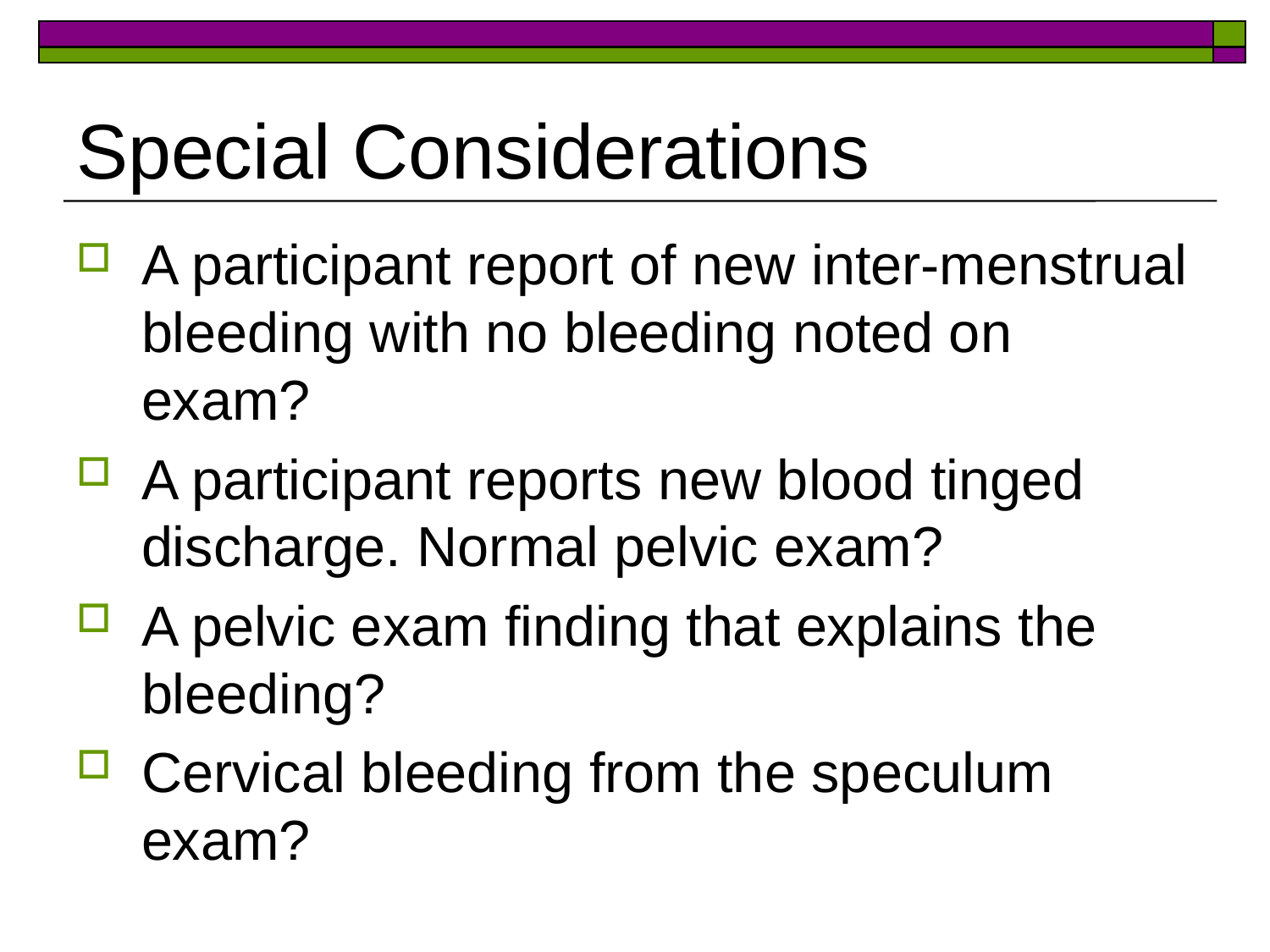

# Special Considerations
A participant report of new inter-menstrual bleeding with no bleeding noted on exam?
A participant reports new blood tinged discharge. Normal pelvic exam?
A pelvic exam finding that explains the bleeding?
Cervical bleeding from the speculum exam?